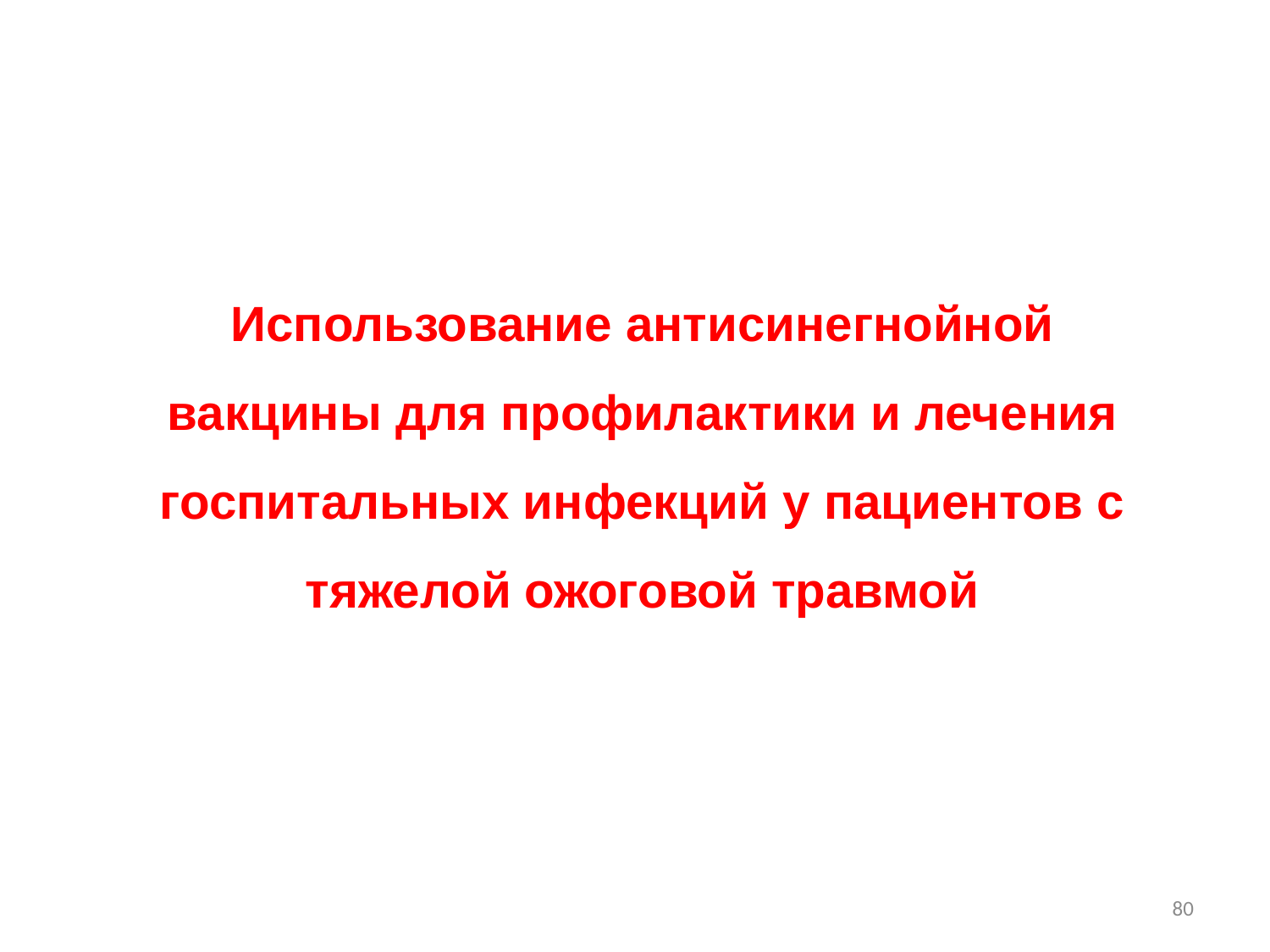

Использование антисинегнойной вакцины для профилактики и лечения госпитальных инфекций у пациентов с тяжелой ожоговой травмой
80